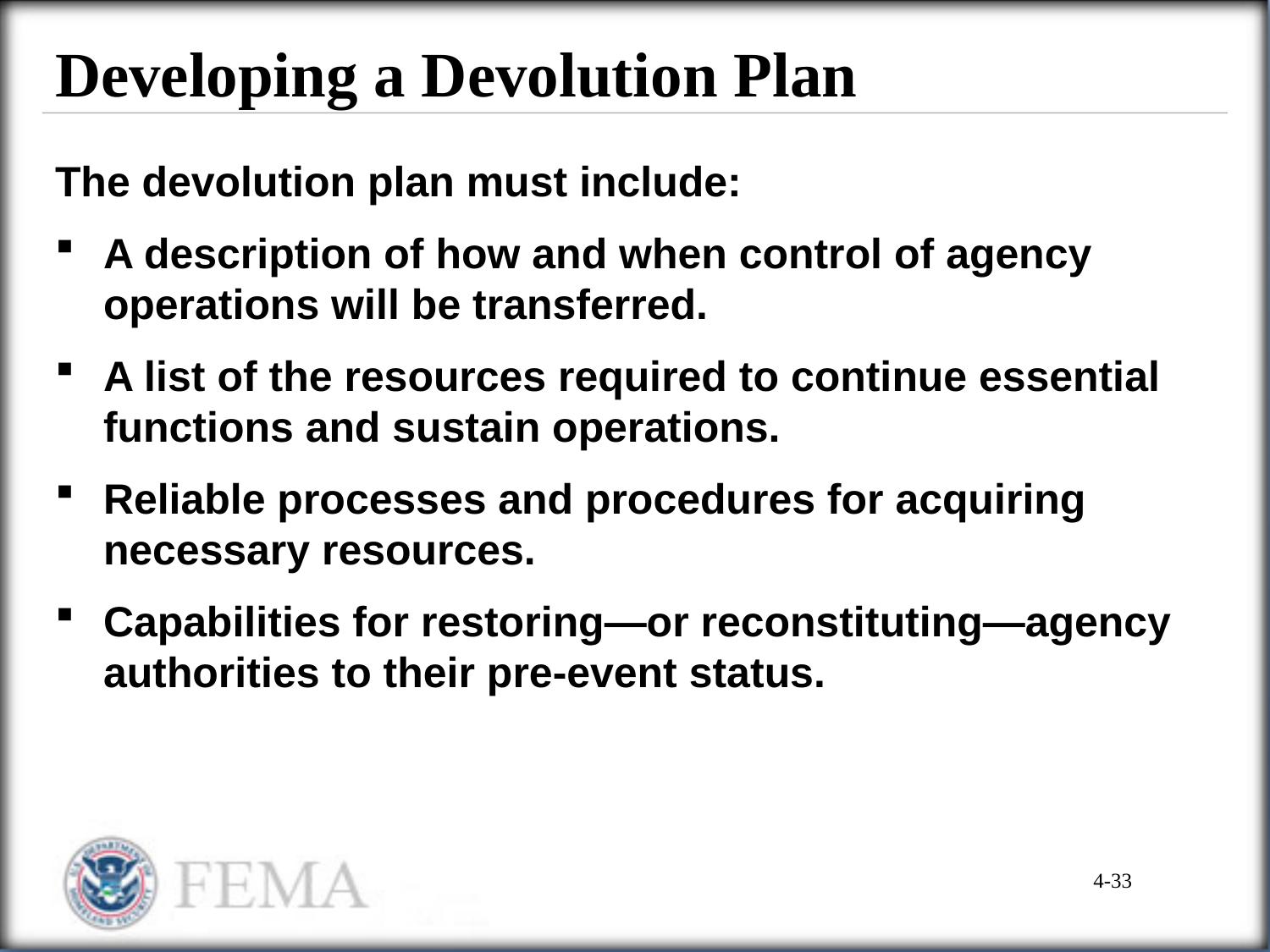

# Developing a Devolution Plan
The devolution plan must include:
A description of how and when control of agency operations will be transferred.
A list of the resources required to continue essential functions and sustain operations.
Reliable processes and procedures for acquiring necessary resources.
Capabilities for restoring—or reconstituting—agency authorities to their pre-event status.

4-33